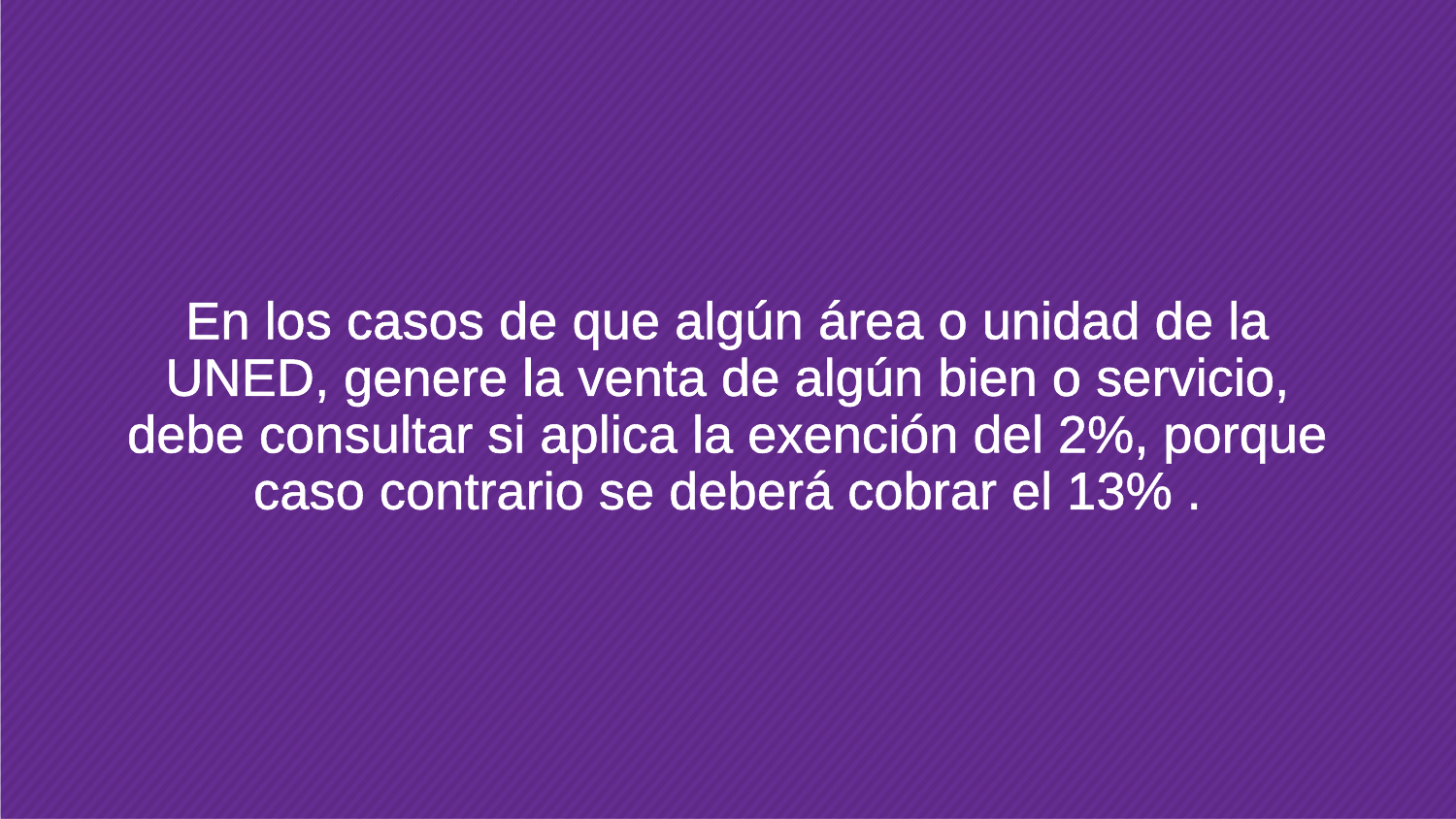

En los casos de que algún área o unidad de la UNED, genere la venta de algún bien o servicio, debe consultar si aplica la exención del 2%, porque caso contrario se deberá cobrar el 13% .